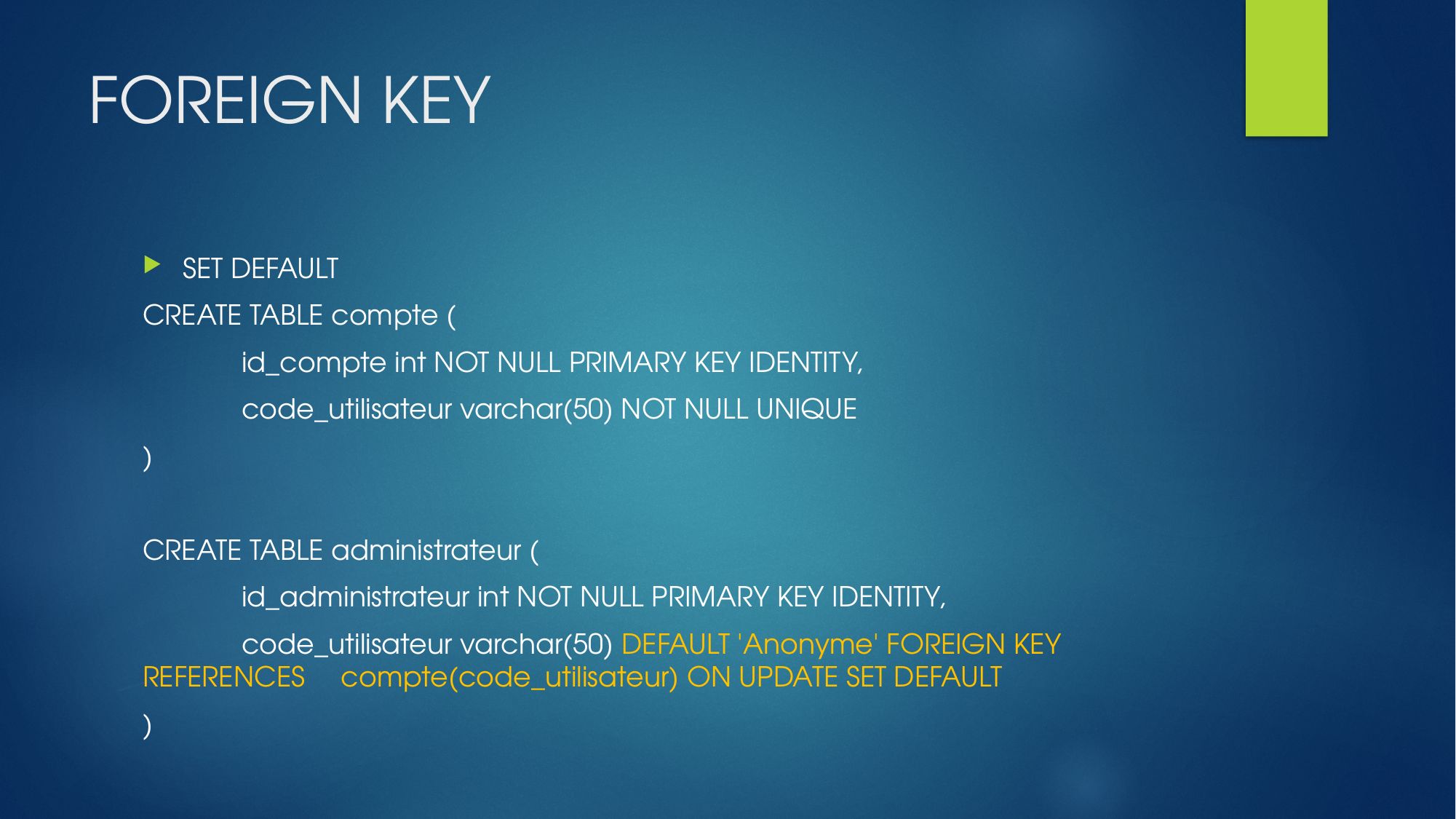

# FOREIGN KEY
SET DEFAULT
CREATE TABLE compte (
	id_compte int NOT NULL PRIMARY KEY IDENTITY,
	code_utilisateur varchar(50) NOT NULL UNIQUE
)

CREATE TABLE administrateur (
	id_administrateur int NOT NULL PRIMARY KEY IDENTITY,
	code_utilisateur varchar(50) DEFAULT 'Anonyme' FOREIGN KEY  	REFERENCES 	compte(code_utilisateur) ON UPDATE SET DEFAULT
)